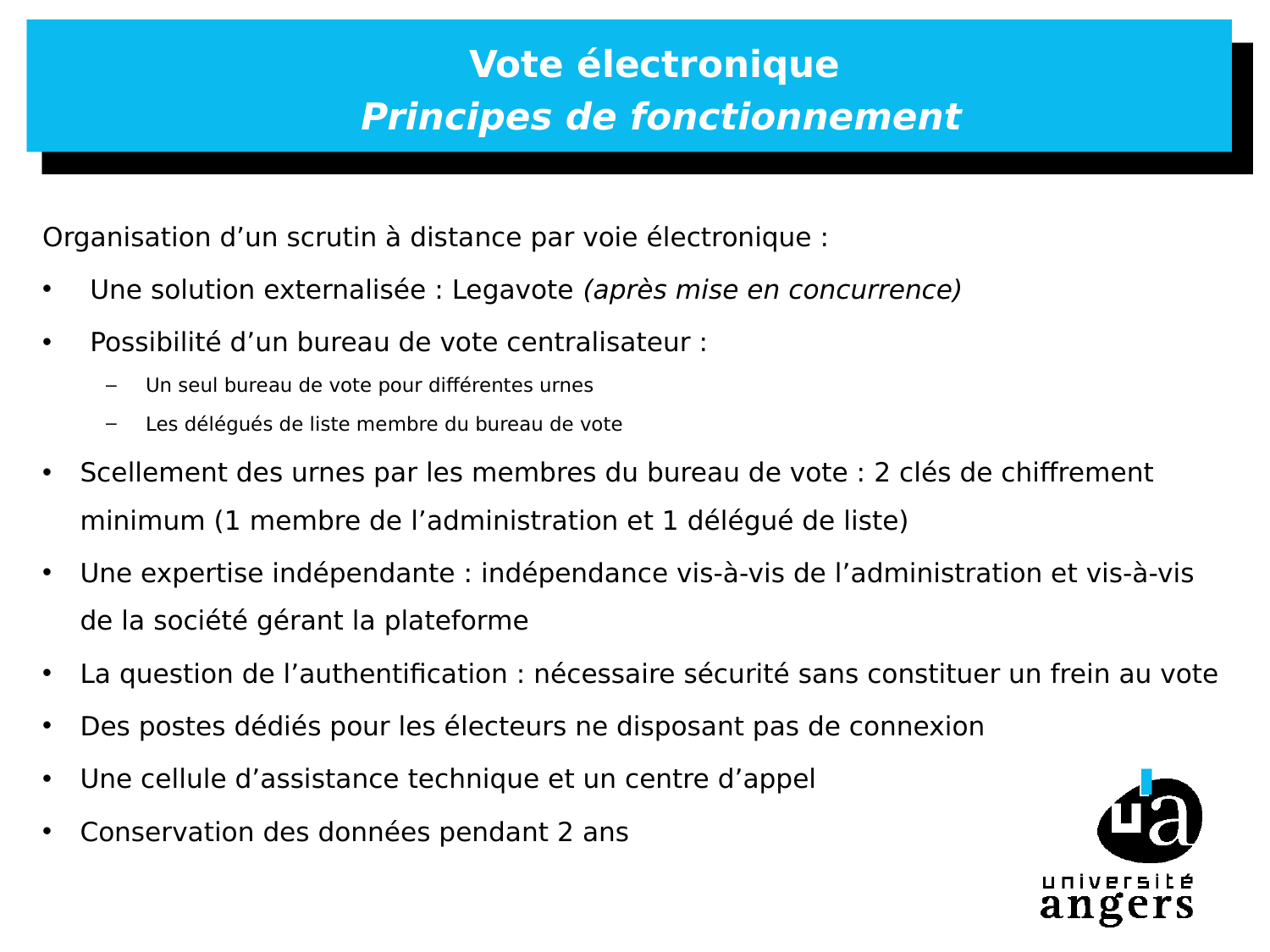

# Vote électronique Principes de fonctionnement
Organisation d’un scrutin à distance par voie électronique :
Une solution externalisée : Legavote (après mise en concurrence)
Possibilité d’un bureau de vote centralisateur :
Un seul bureau de vote pour différentes urnes
Les délégués de liste membre du bureau de vote
Scellement des urnes par les membres du bureau de vote : 2 clés de chiffrement minimum (1 membre de l’administration et 1 délégué de liste)
Une expertise indépendante : indépendance vis-à-vis de l’administration et vis-à-vis de la société gérant la plateforme
La question de l’authentification : nécessaire sécurité sans constituer un frein au vote
Des postes dédiés pour les électeurs ne disposant pas de connexion
Une cellule d’assistance technique et un centre d’appel
Conservation des données pendant 2 ans